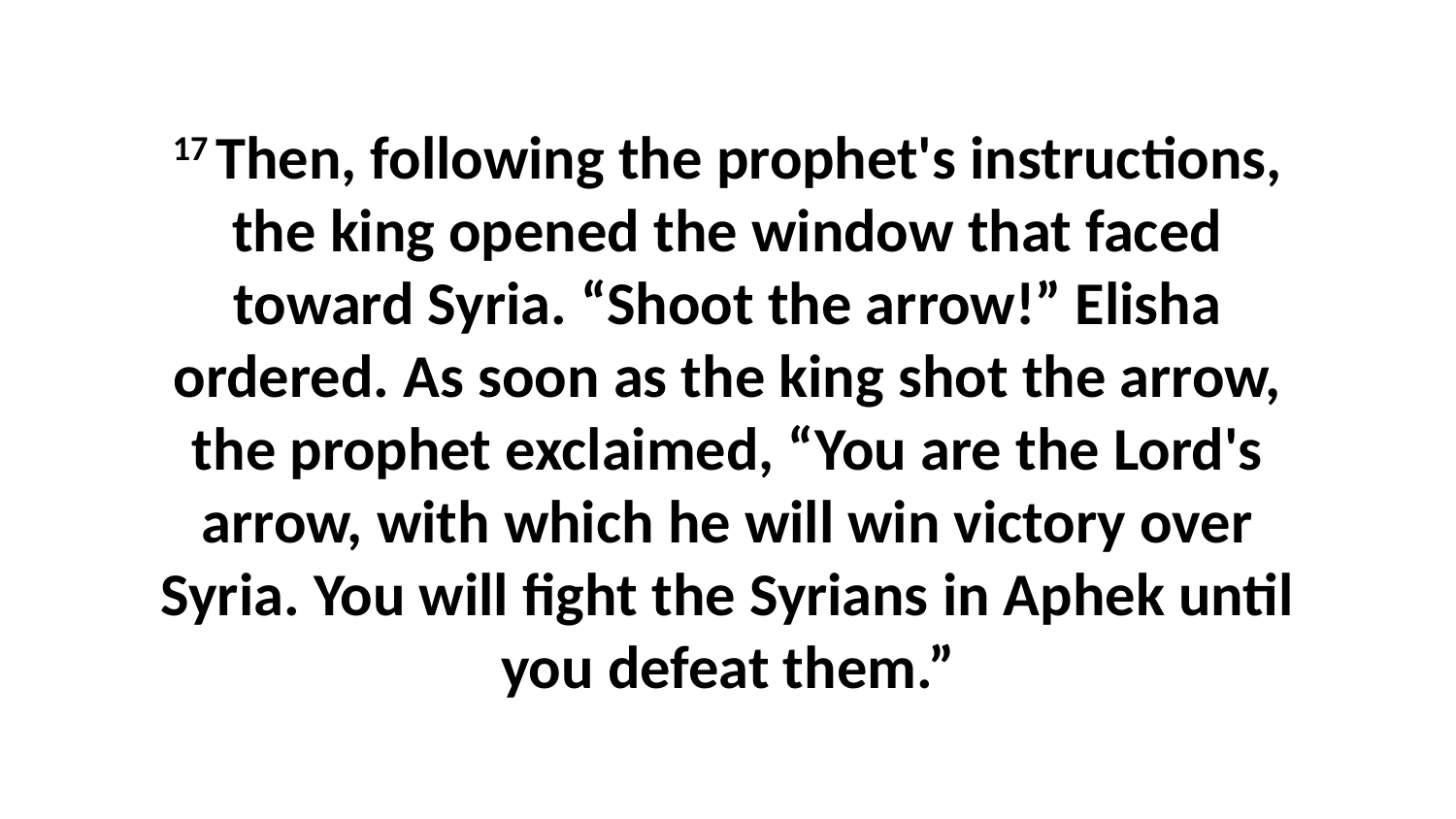

17 Then, following the prophet's instructions, the king opened the window that faced toward Syria. “Shoot the arrow!” Elisha ordered. As soon as the king shot the arrow, the prophet exclaimed, “You are the Lord's arrow, with which he will win victory over Syria. You will fight the Syrians in Aphek until you defeat them.”